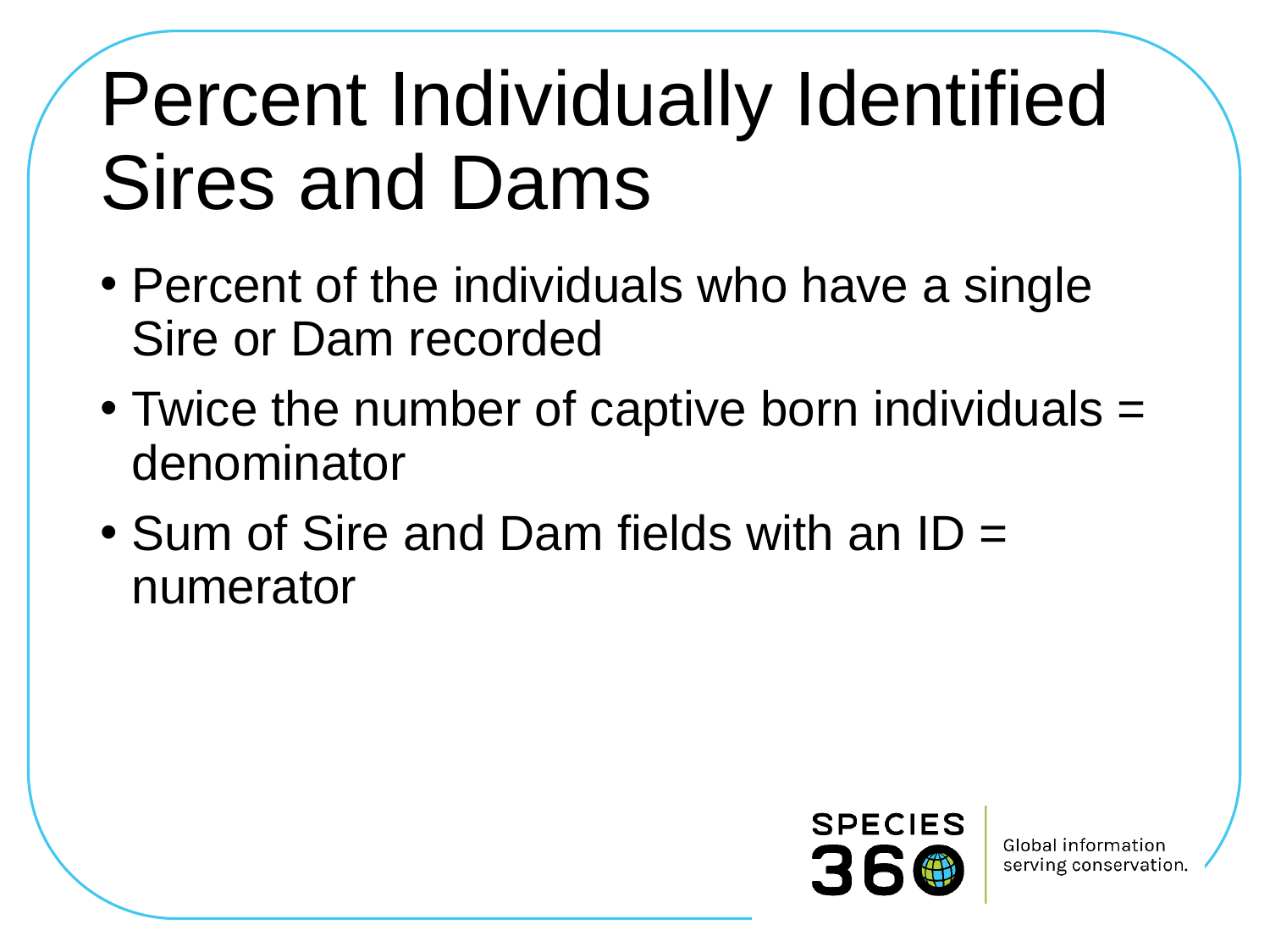

# Percent Individually Identified Sires and Dams
Percent of the individuals who have a single Sire or Dam recorded
Twice the number of captive born individuals = denominator
Sum of Sire and Dam fields with an ID = numerator